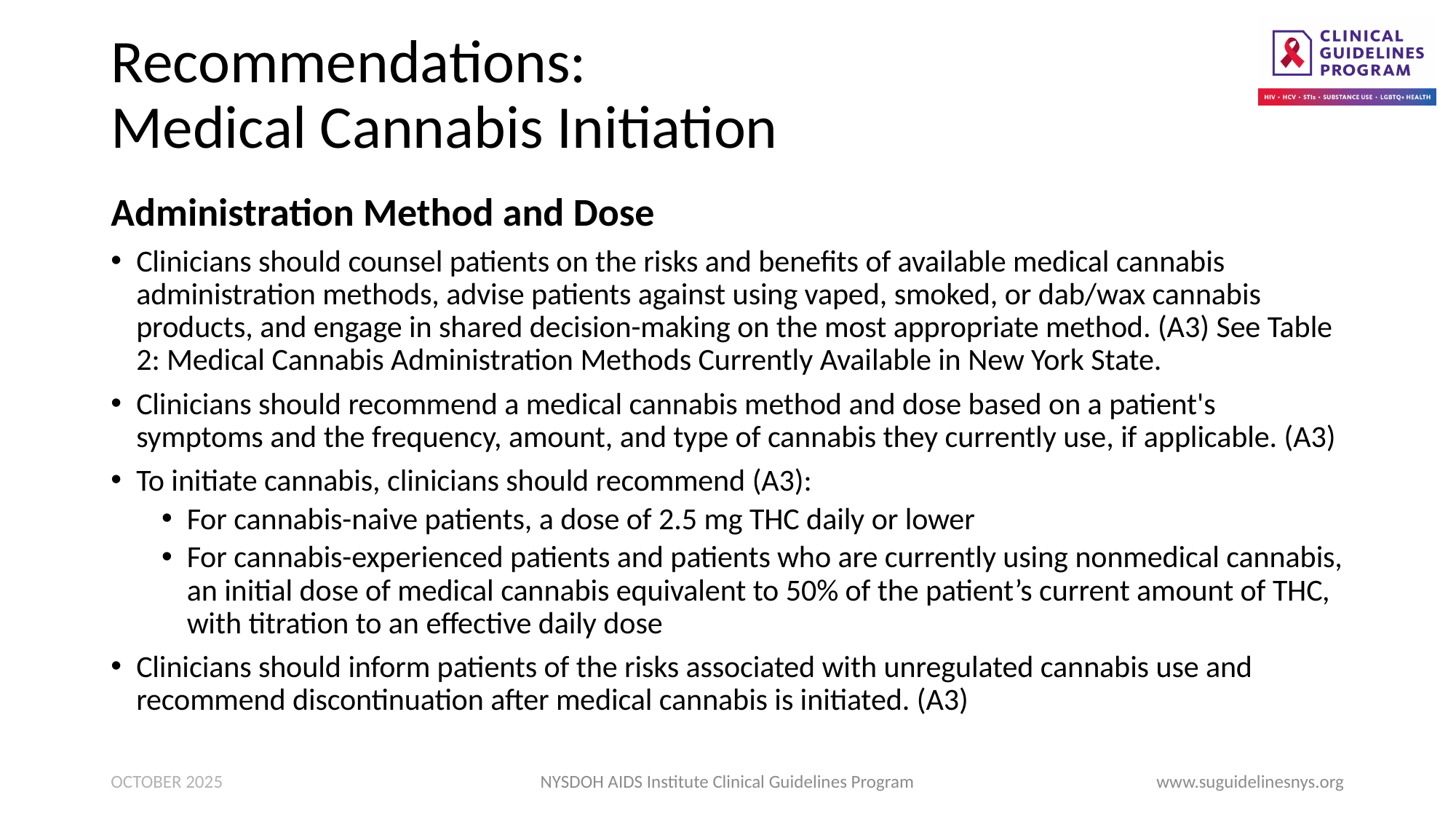

# Recommendations: Medical Cannabis Initiation
Administration Method and Dose
Clinicians should counsel patients on the risks and benefits of available medical cannabis administration methods, advise patients against using vaped, smoked, or dab/wax cannabis products, and engage in shared decision-making on the most appropriate method. (A3) See Table 2: Medical Cannabis Administration Methods Currently Available in New York State.
Clinicians should recommend a medical cannabis method and dose based on a patient's symptoms and the frequency, amount, and type of cannabis they currently use, if applicable. (A3)
To initiate cannabis, clinicians should recommend (A3):
­For cannabis-naive patients, a dose of 2.5 mg THC daily or lower
­For cannabis-experienced patients and patients who are currently using nonmedical cannabis, an initial dose of medical cannabis equivalent to 50% of the patient’s current amount of THC, with titration to an effective daily dose
Clinicians should inform patients of the risks associated with unregulated cannabis use and recommend discontinuation after medical cannabis is initiated. (A3)

OCTOBER 2025
NYSDOH AIDS Institute Clinical Guidelines Program
www.suguidelinesnys.org